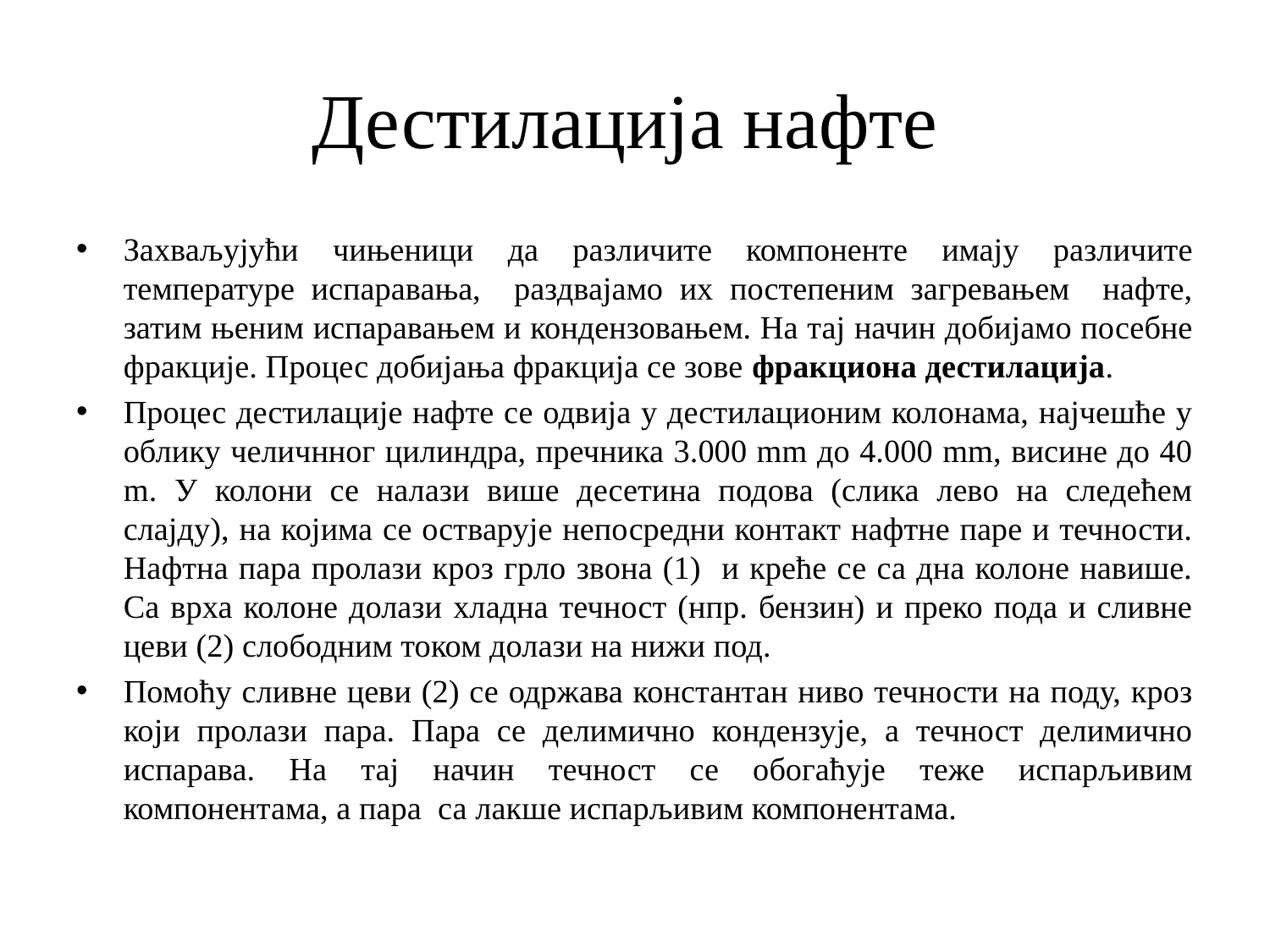

# Дестилација нафте
Захваљујући чињеници да различите компоненте имају различите температуре испаравања,  раздвајамо их постепеним загревањем  нафте, затим њеним испаравањем и кондензовањем. На тај начин добијамо посебне фракције. Процес добијања фракција се зове фракциона дестилација.
Процес дестилације нафте се одвија у дестилационим колонама, најчешће у облику челичнног цилиндра, пречника 3.000 mm до 4.000 mm, висине до 40 m. У колони се налази више десетина подова (слика лево на следећем слајду), на којима се остварује непосредни контакт нафтне паре и течности. Нафтна пара пролази кроз грло звона (1)  и креће се са дна колоне навише. Са врха колоне долази хладна течност (нпр. бензин) и преко пода и сливне цеви (2) слободним током долази на нижи под.
Помоћу сливне цеви (2) се одржава константан ниво течности на поду, кроз који пролази пара. Пара се делимично кондензује, а течност делимично испарава. На тај начин течност се обогаћује теже испарљивим компонентама, а пара  са лакше испарљивим компонентама.